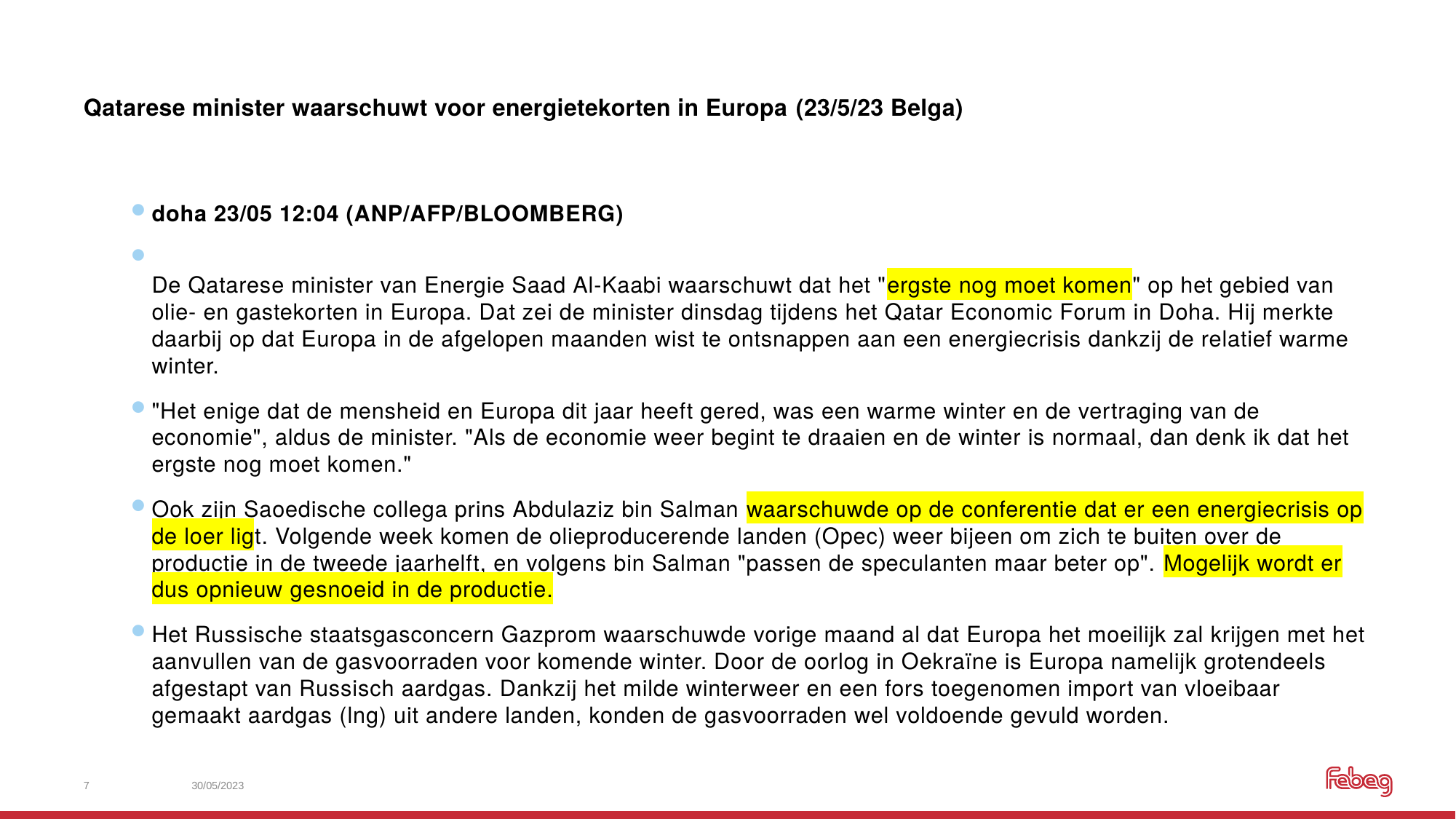

# Qatarese minister waarschuwt voor energietekorten in Europa (23/5/23 Belga)
doha 23/05 12:04 (ANP/AFP/BLOOMBERG)
De Qatarese minister van Energie Saad Al-Kaabi waarschuwt dat het "ergste nog moet komen" op het gebied van olie- en gastekorten in Europa. Dat zei de minister dinsdag tijdens het Qatar Economic Forum in Doha. Hij merkte daarbij op dat Europa in de afgelopen maanden wist te ontsnappen aan een energiecrisis dankzij de relatief warme winter.
"Het enige dat de mensheid en Europa dit jaar heeft gered, was een warme winter en de vertraging van de economie", aldus de minister. "Als de economie weer begint te draaien en de winter is normaal, dan denk ik dat het ergste nog moet komen."
Ook zijn Saoedische collega prins Abdulaziz bin Salman waarschuwde op de conferentie dat er een energiecrisis op de loer ligt. Volgende week komen de olieproducerende landen (Opec) weer bijeen om zich te buiten over de productie in de tweede jaarhelft, en volgens bin Salman "passen de speculanten maar beter op". Mogelijk wordt er dus opnieuw gesnoeid in de productie.
Het Russische staatsgasconcern Gazprom waarschuwde vorige maand al dat Europa het moeilijk zal krijgen met het aanvullen van de gasvoorraden voor komende winter. Door de oorlog in Oekraïne is Europa namelijk grotendeels afgestapt van Russisch aardgas. Dankzij het milde winterweer en een fors toegenomen import van vloeibaar gemaakt aardgas (lng) uit andere landen, konden de gasvoorraden wel voldoende gevuld worden.

7
30/05/2023